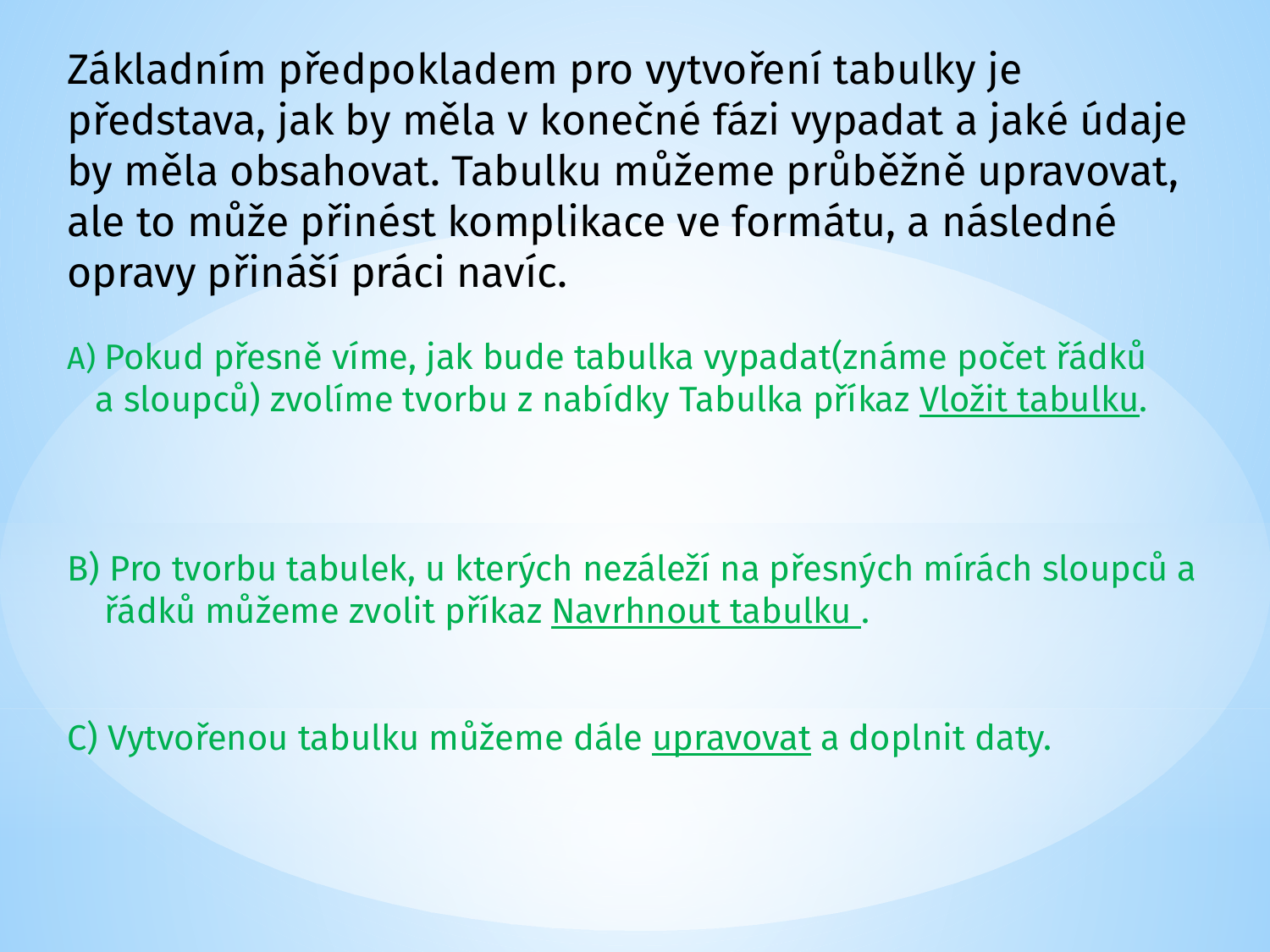

Základním předpokladem pro vytvoření tabulky je představa, jak by měla v konečné fázi vypadat a jaké údaje by měla obsahovat. Tabulku můžeme průběžně upravovat, ale to může přinést komplikace ve formátu, a následné
opravy přináší práci navíc.
A) Pokud přesně víme, jak bude tabulka vypadat(známe počet řádků
   a sloupců) zvolíme tvorbu z nabídky Tabulka příkaz Vložit tabulku.
B) Pro tvorbu tabulek, u kterých nezáleží na přesných mírách sloupců a
    řádků můžeme zvolit příkaz Navrhnout tabulku .
C) Vytvořenou tabulku můžeme dále upravovat a doplnit daty.